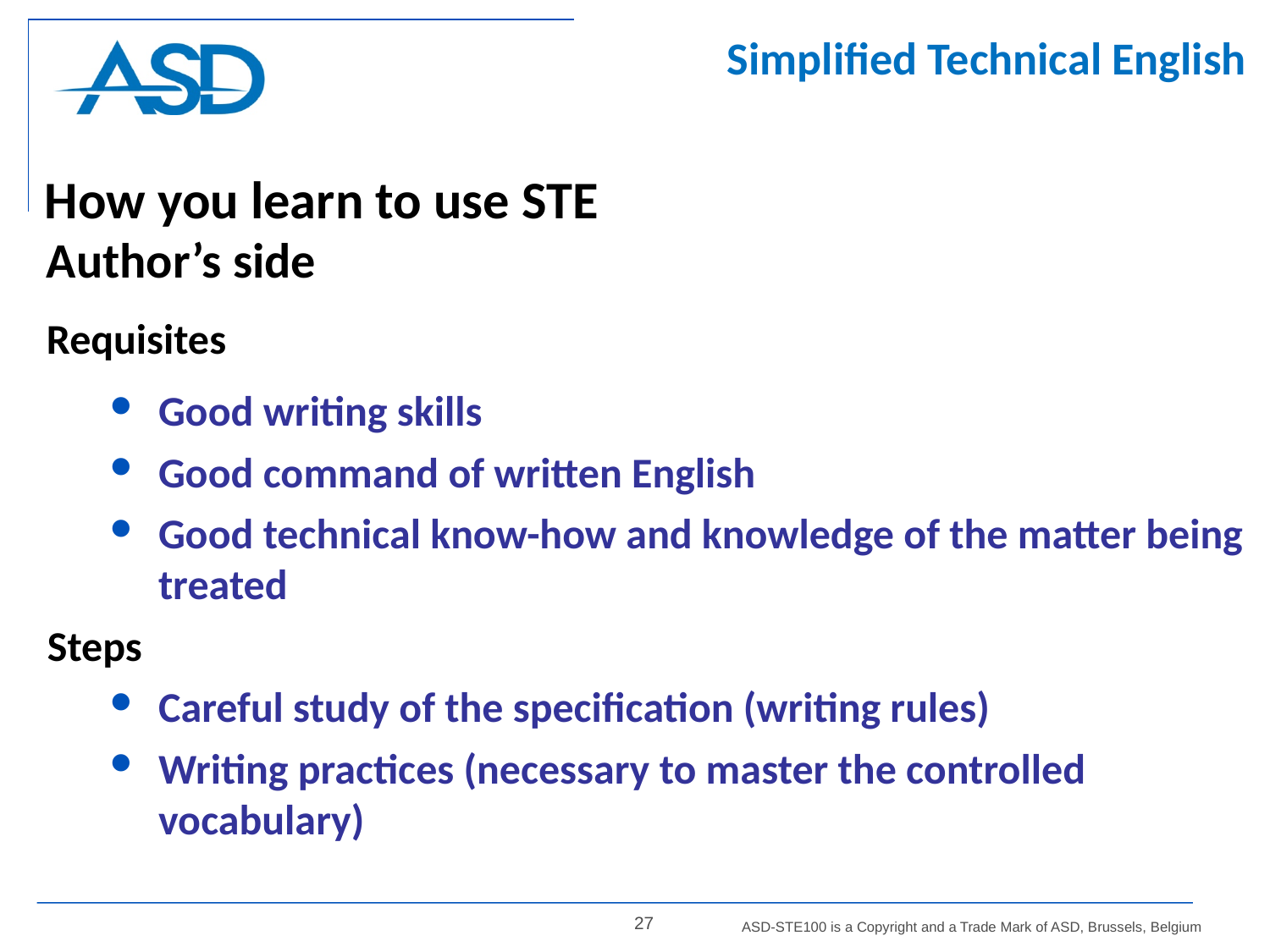

Simplified Technical English
How you learn to use STE
Author’s side
Requisites
Good writing skills
Good command of written English
Good technical know-how and knowledge of the matter being treated
Steps
Careful study of the specification (writing rules)
Writing practices (necessary to master the controlled vocabulary)